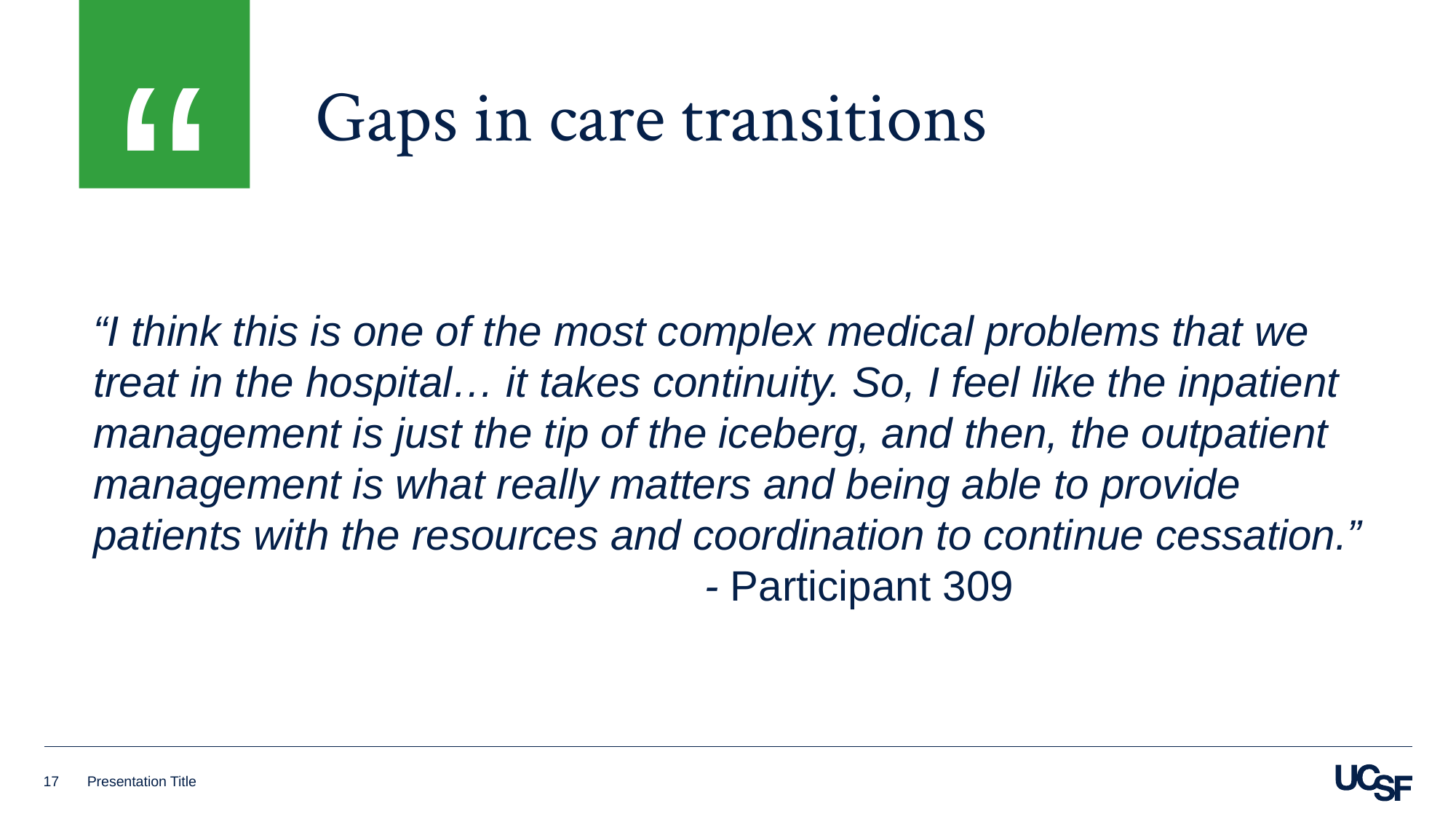

Gaps in care transitions
“I think this is one of the most complex medical problems that we treat in the hospital… it takes continuity. So, I feel like the inpatient management is just the tip of the iceberg, and then, the outpatient management is what really matters and being able to provide patients with the resources and coordination to continue cessation.”
								- Participant 309

17
Presentation Title